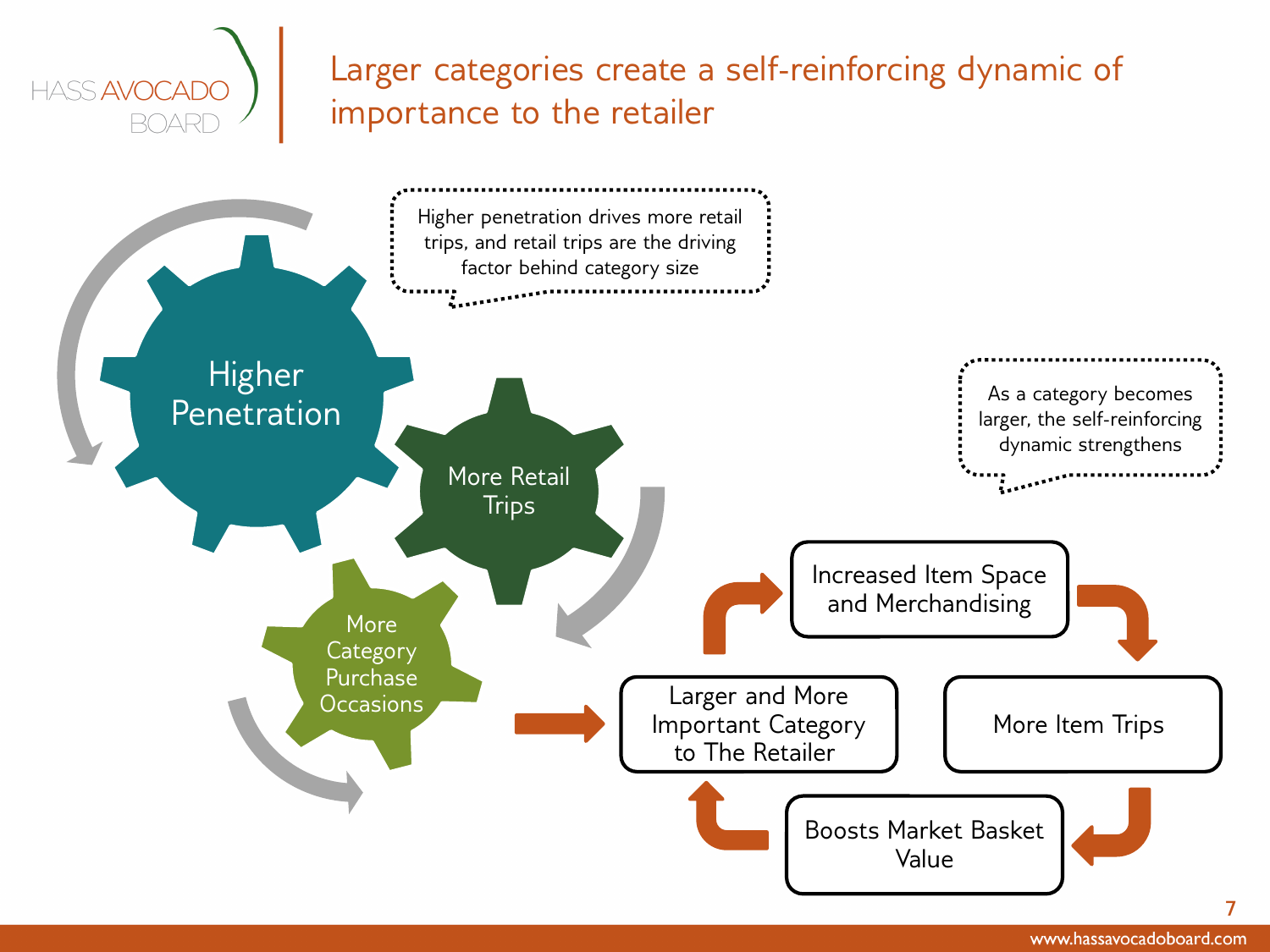

# Larger categories create a self-reinforcing dynamic of importance to the retailer

Higher Penetration

More Retail Trips

More Category Purchase Occasions
Higher penetration drives more retail trips, and retail trips are the driving factor behind category size

As a category becomes larger, the self-reinforcing dynamic strengthens
Increased Item Space and Merchandising

Larger and More Important Category to The Retailer
More Item Trips

Boosts Market Basket Value
7